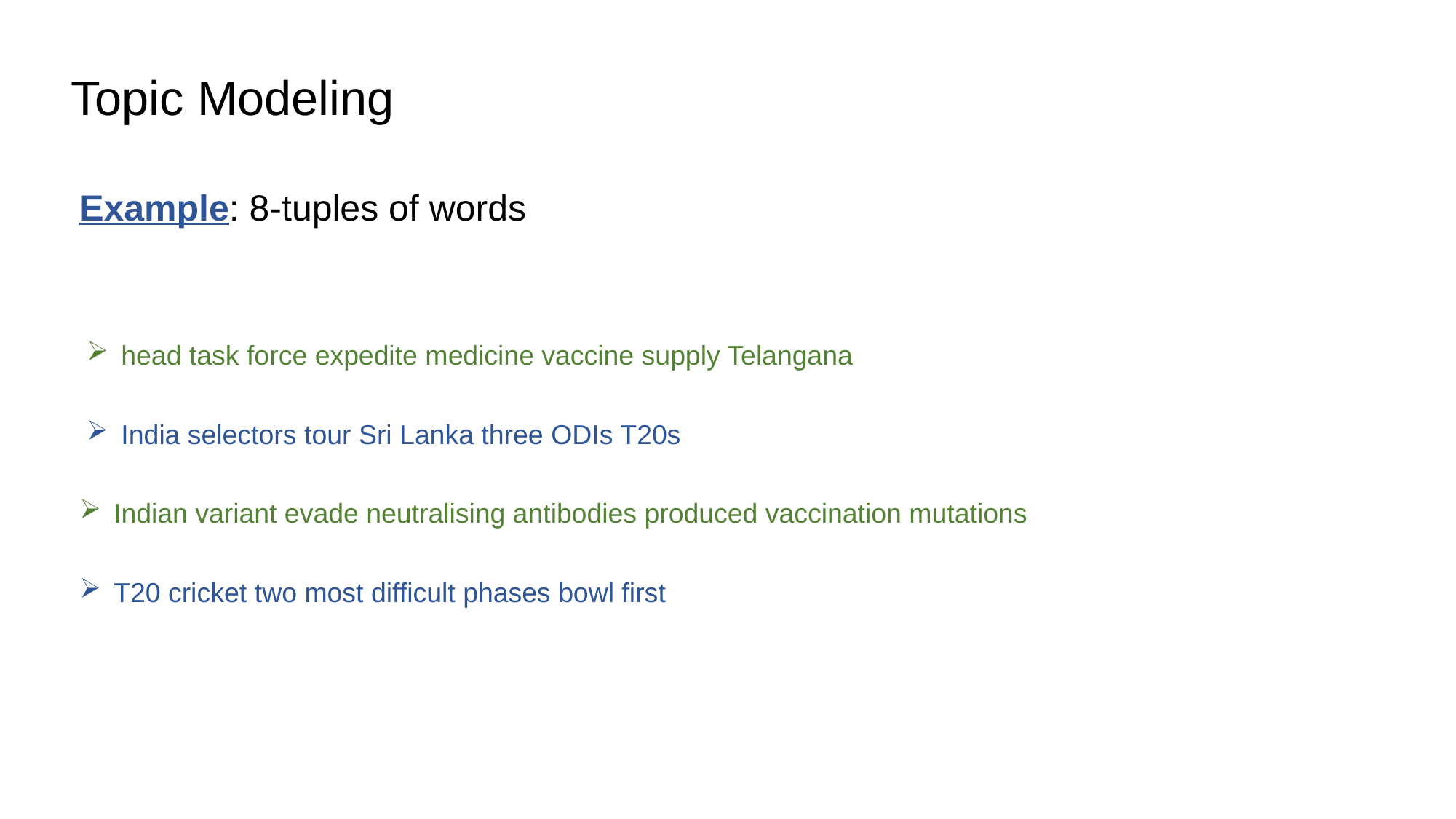

Topic Modeling
Example: 8-tuples of words
head task force expedite medicine vaccine supply Telangana
India selectors tour Sri Lanka three ODIs T20s
Indian variant evade neutralising antibodies produced vaccination mutations
T20 cricket two most difficult phases bowl first